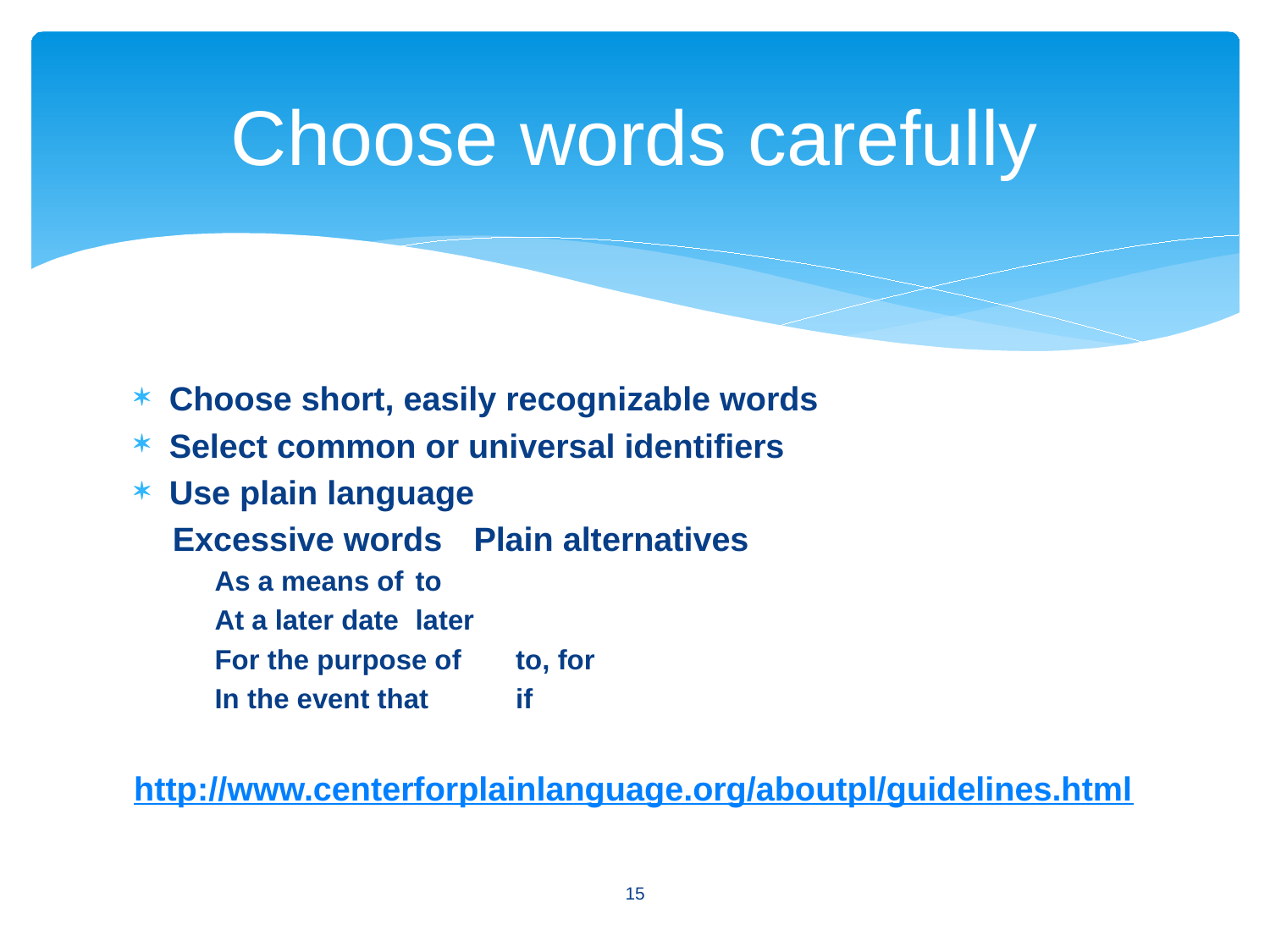

# Choose words carefully
Choose short, easily recognizable words
Select common or universal identifiers
Use plain language
Excessive words		Plain alternatives
As a means of			to
At a later date			later
For the purpose of			to, for
In the event that			if

http://www.centerforplainlanguage.org/aboutpl/guidelines.html

15